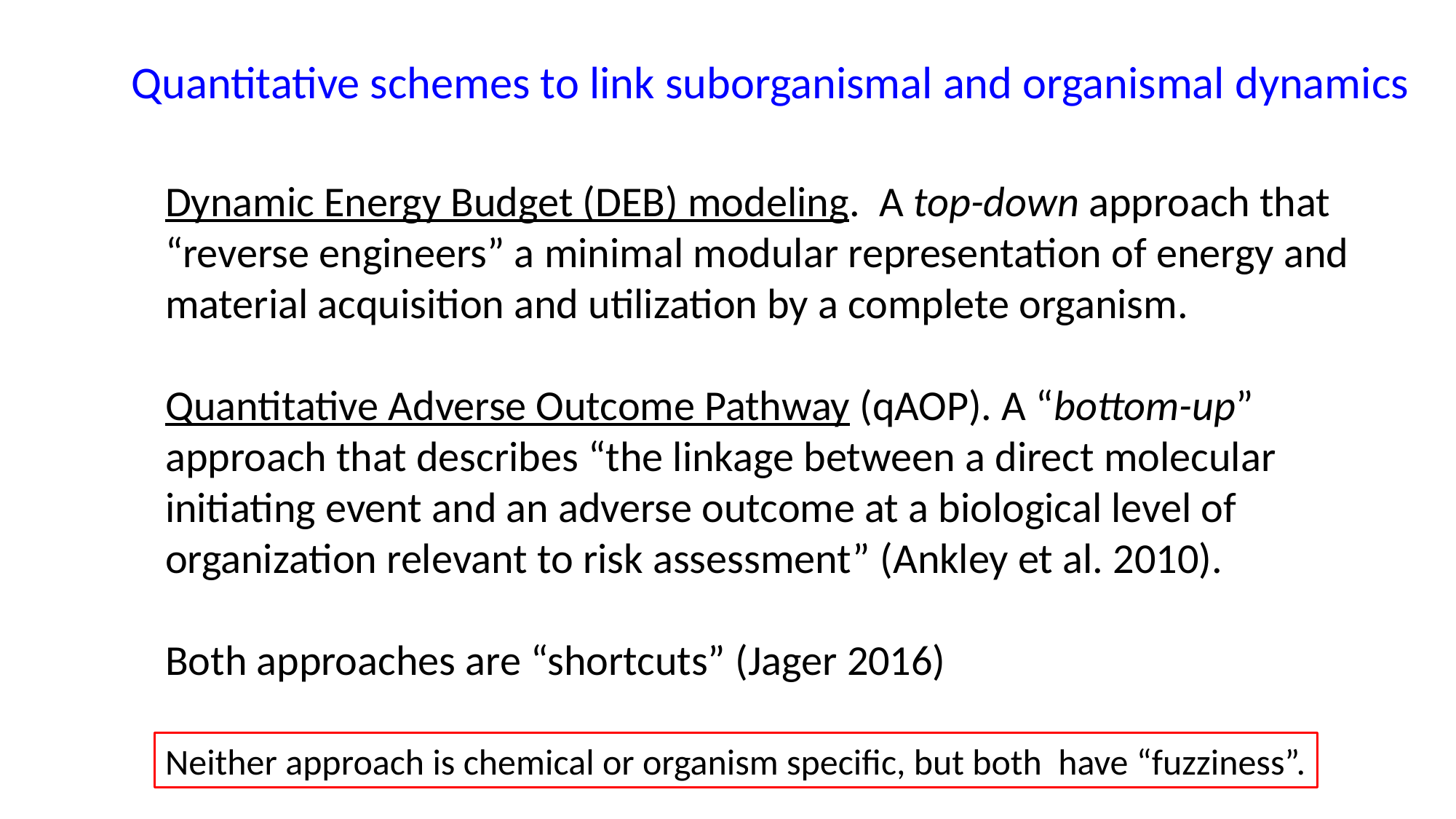

Quantitative schemes to link suborganismal and organismal dynamics
Dynamic Energy Budget (DEB) modeling.  A top-down approach that “reverse engineers” a minimal modular representation of energy and material acquisition and utilization by a complete organism.

Quantitative Adverse Outcome Pathway (qAOP). A “bottom-up” approach that describes “the linkage between a direct molecular initiating event and an adverse outcome at a biological level of organization relevant to risk assessment” (Ankley et al. 2010).

Both approaches are “shortcuts” (Jager 2016)
Neither approach is chemical or organism specific, but both  have “fuzziness”.